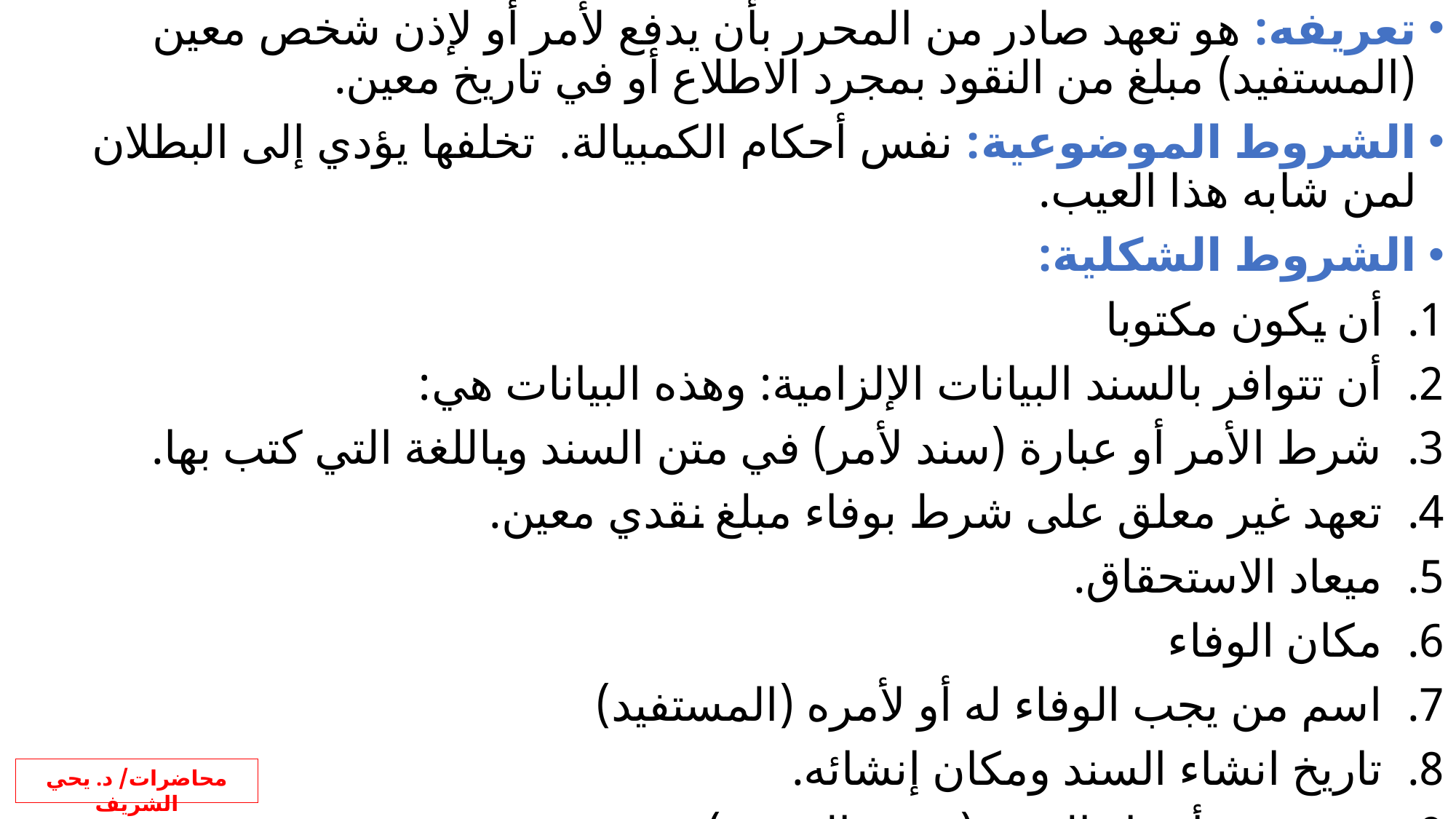

تعريفه: هو تعهد صادر من المحرر بأن يدفع لأمر أو لإذن شخص معين (المستفيد) مبلغ من النقود بمجرد الاطلاع أو في تاريخ معين.
الشروط الموضوعية: نفس أحكام الكمبيالة.  تخلفها يؤدي إلى البطلان لمن شابه هذا العيب.
الشروط الشكلية:
أن يكون مكتوبا
أن تتوافر بالسند البيانات الإلزامية: وهذه البيانات هي:
شرط الأمر أو عبارة (سند لأمر) في متن السند وباللغة التي كتب بها.
تعهد غير معلق على شرط بوفاء مبلغ نقدي معين.
ميعاد الاستحقاق.
مكان الوفاء
اسم من يجب الوفاء له أو لأمره (المستفيد)
تاريخ انشاء السند ومكان إنشائه.
توقيع من أنشاء السند (توقيع المحرر).